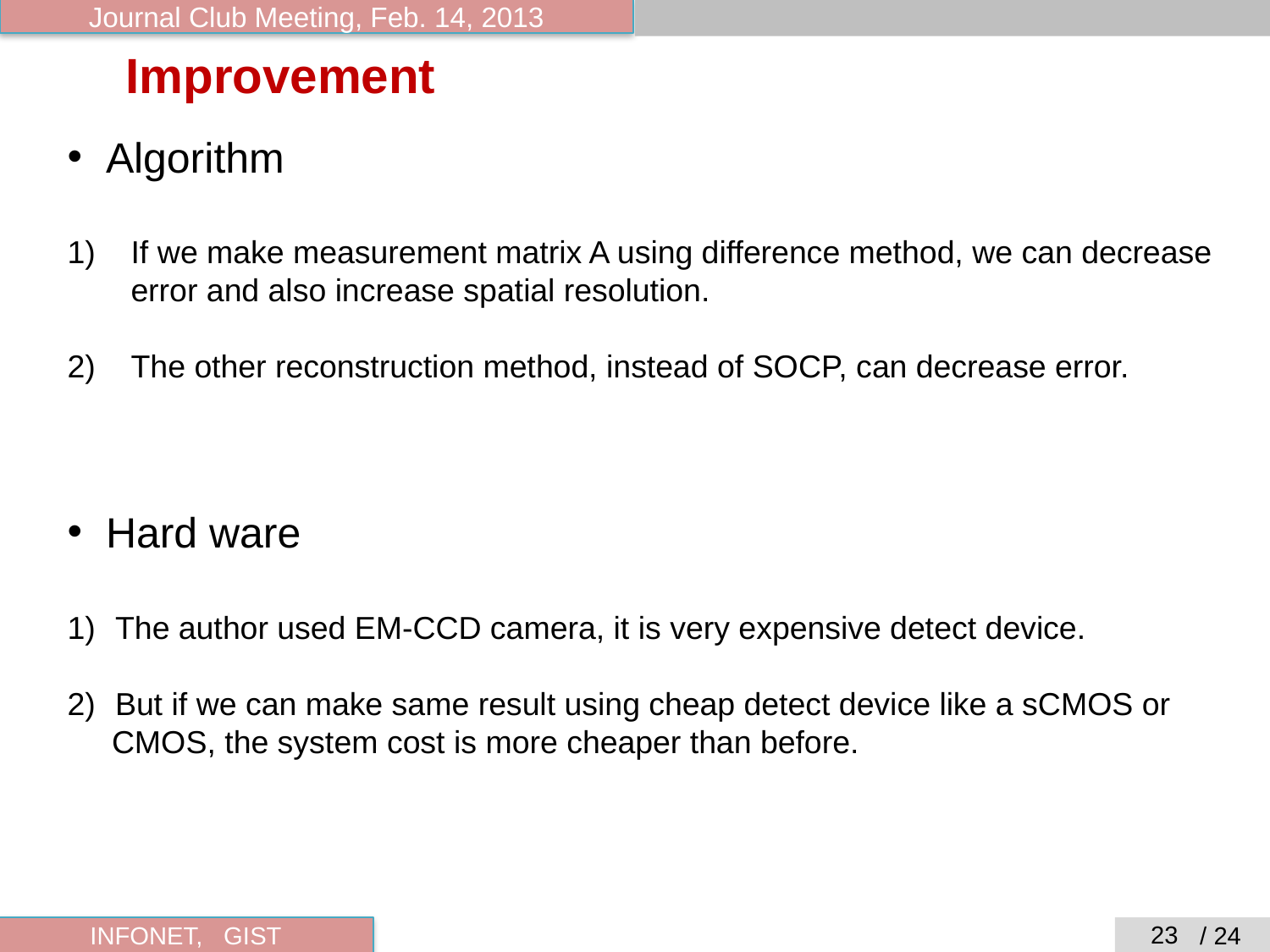

# Improvement

  Algorithm

If we make measurement matrix A using difference method, we can decrease error and also increase spatial resolution.

The other reconstruction method, instead of SOCP, can decrease error.

  Hard ware

The author used EM-CCD camera, it is very expensive detect device.

But if we can make same result using cheap detect device like a sCMOS or
     CMOS, the system cost is more cheaper than before.

23